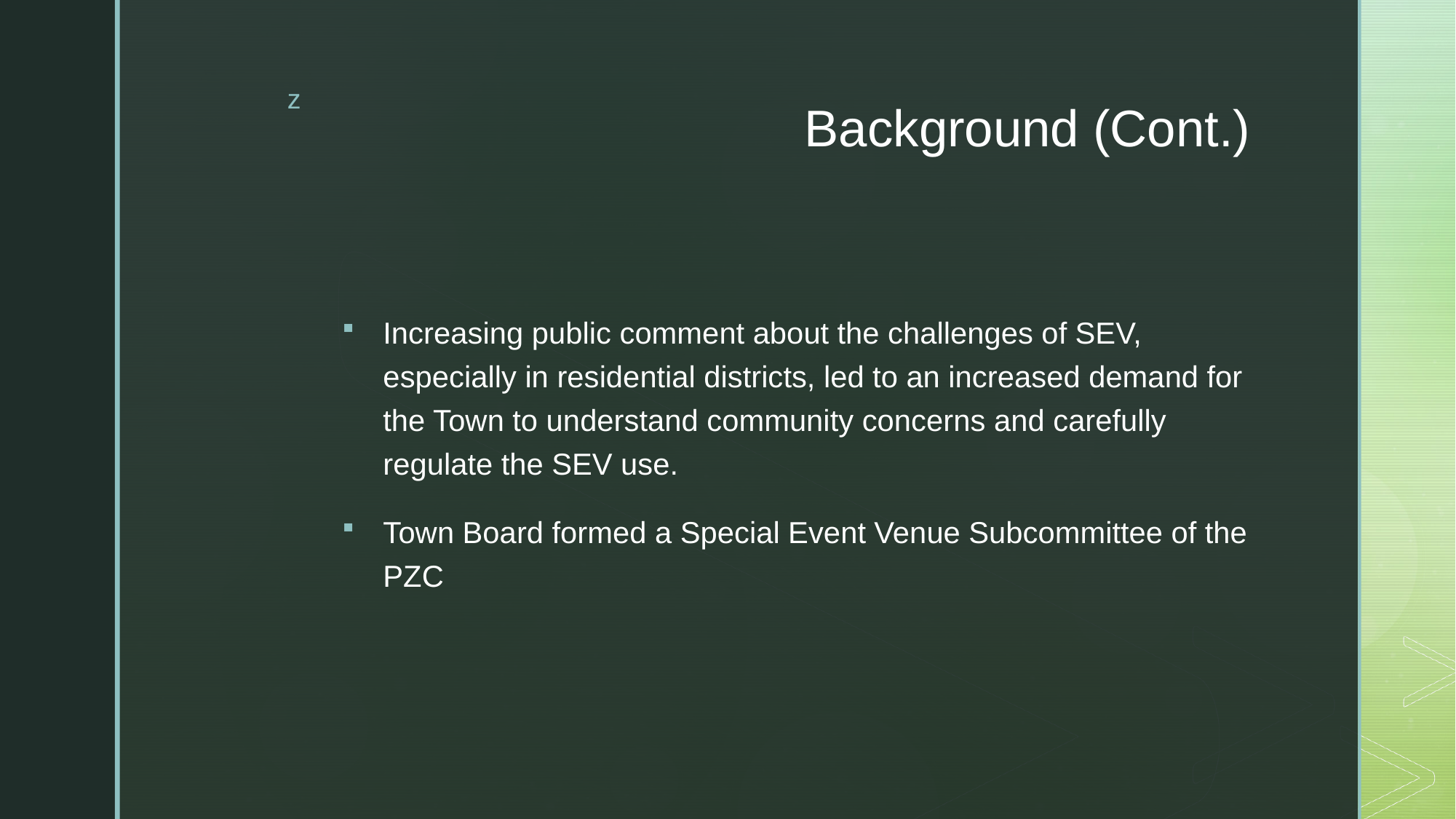

# Background (Cont.)
Increasing public comment about the challenges of SEV, especially in residential districts, led to an increased demand for the Town to understand community concerns and carefully regulate the SEV use.
Town Board formed a Special Event Venue Subcommittee of the PZC